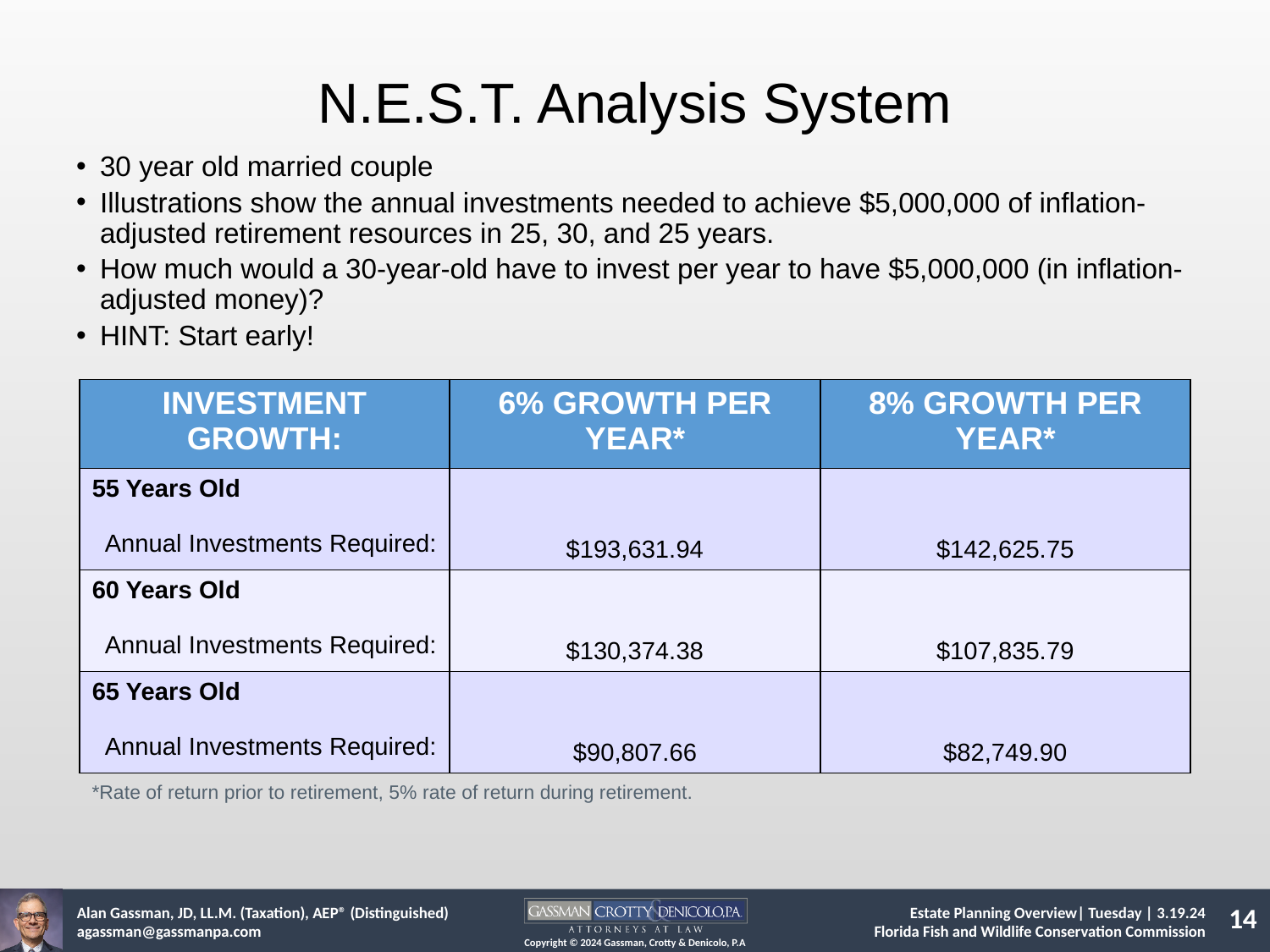

N.E.S.T. Analysis System
30 year old married couple
Illustrations show the annual investments needed to achieve $5,000,000 of inflation-adjusted retirement resources in 25, 30, and 25 years.
How much would a 30-year-old have to invest per year to have $5,000,000 (in inflation-adjusted money)?
HINT: Start early!
| INVESTMENT GROWTH: | 6% GROWTH PER YEAR\* | 8% GROWTH PER YEAR\* |
| --- | --- | --- |
| 55 Years Old Annual Investments Required: | $193,631.94 | $142,625.75 |
| 60 Years Old Annual Investments Required: | $130,374.38 | $107,835.79 |
| 65 Years Old Annual Investments Required: | $90,807.66 | $82,749.90 |
*Rate of return prior to retirement, 5% rate of return during retirement.